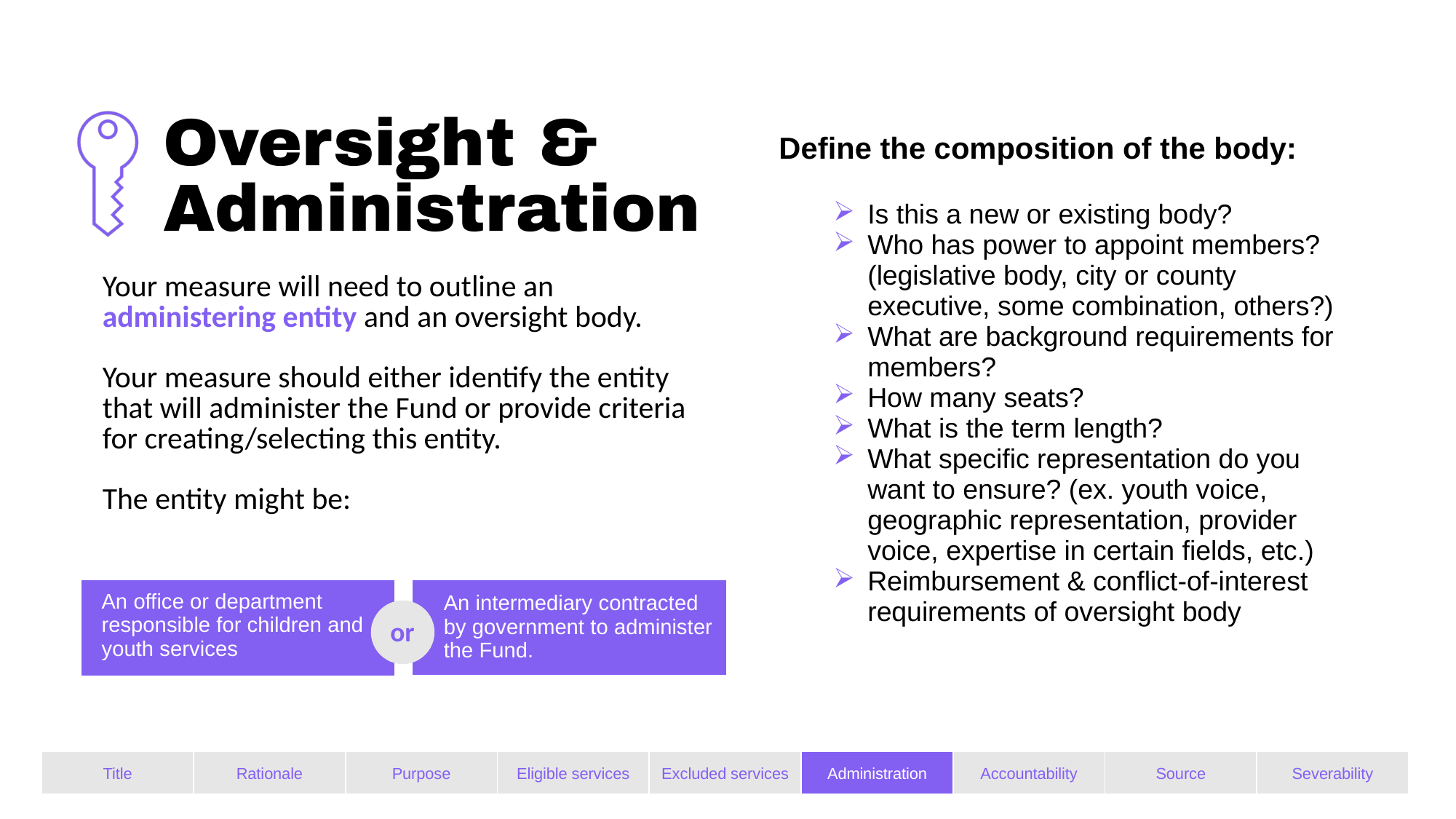

Oversight & Administration
| Define the composition of the body: Is this a new or existing body? Who has power to appoint members? (legislative body, city or county executive, some combination, others?) What are background requirements for members? How many seats? What is the term length? What specific representation do you want to ensure? (ex. youth voice, geographic representation, provider voice, expertise in certain fields, etc.) Reimbursement & conflict-of-interest requirements of oversight body |
| --- |
Your measure will need to outline an administering entity and an oversight body.

Your measure should either identify the entity that will administer the Fund or provide criteria for creating/selecting this entity.

The entity might be:

| An office or department responsible for children and youth services |
| --- |
| An intermediary contracted by government to administer the Fund. |
| --- |

or
| Title | Rationale | Purpose | Eligible services | Excluded services | Administration | Accountability | Source | Severability |
| --- | --- | --- | --- | --- | --- | --- | --- | --- |